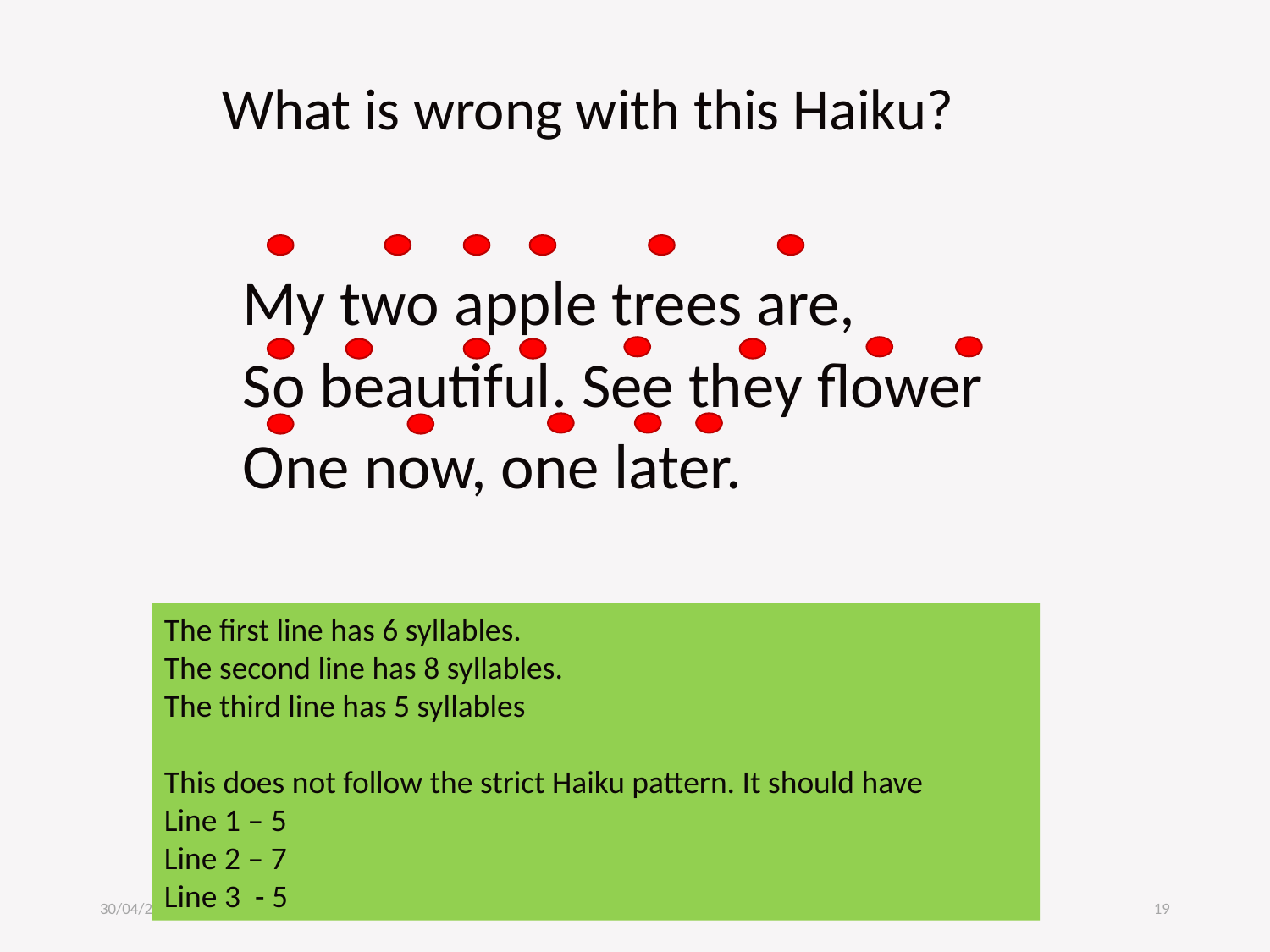

# What is wrong with this Haiku?

My two apple trees are,
So beautiful. See they flower
One now, one later.

The first line has 6 syllables.
The second line has 8 syllables.
The third line has 5 syllables

This does not follow the strict Haiku pattern. It should have
Line 1 – 5
Line 2 – 7
Line 3  - 5
30/04/2020

19